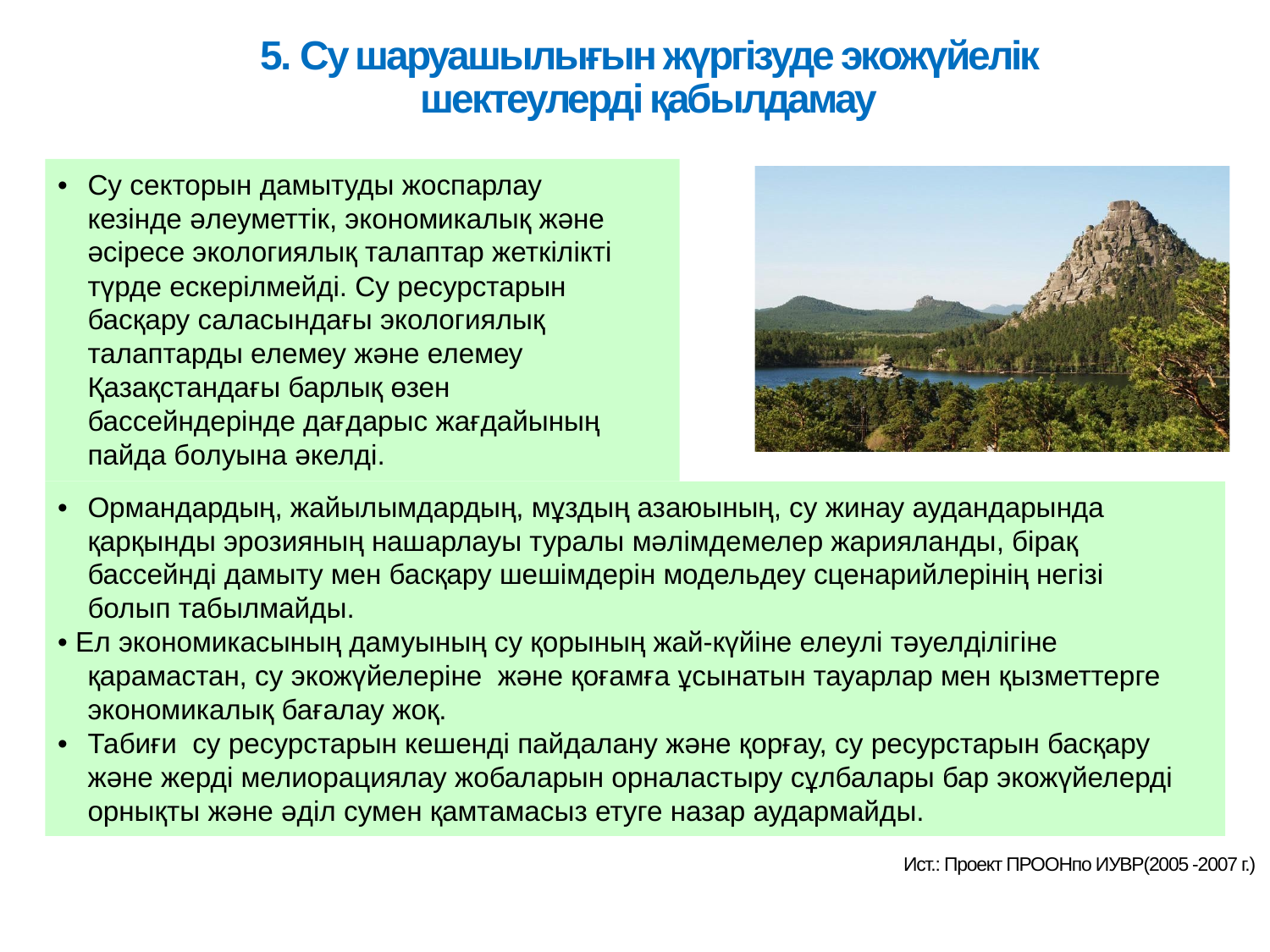

5. Су шаруашылығын жүргізуде экожүйелік шектеулерді қабылдамау

•	Су секторын дамытуды жоспарлау кезінде әлеуметтік, экономикалық және әсіресе экологиялық талаптар жеткілікті түрде ескерілмейді. Су ресурстарын басқару саласындағы экологиялық талаптарды елемеу және елемеу Қазақстандағы барлық өзен бассейндерінде дағдарыс жағдайының пайда болуына әкелді.

•	Ормандардың, жайылымдардың, мұздың азаюының, су жинау аудандарында қарқынды эрозияның нашарлауы туралы мәлімдемелер жарияланды, бірақ бассейнді дамыту мен басқару шешімдерін модельдеу сценарийлерінің негізі болып табылмайды.
• Ел экономикасының дамуының су қорының жай-күйіне елеулі тәуелділігіне қарамастан, су экожүйелеріне  және қоғамға ұсынатын тауарлар мен қызметтерге экономикалық бағалау жоқ.
•	Табиғи  су ресурстарын кешенді пайдалану және қорғау, су ресурстарын басқару және жерді мелиорациялау жобаларын орналастыру сұлбалары бар экожүйелерді орнықты және әділ сумен қамтамасыз етуге назар аудармайды.
Ист.: Проект ПРООНпо ИУВР(2005 -2007 г.)